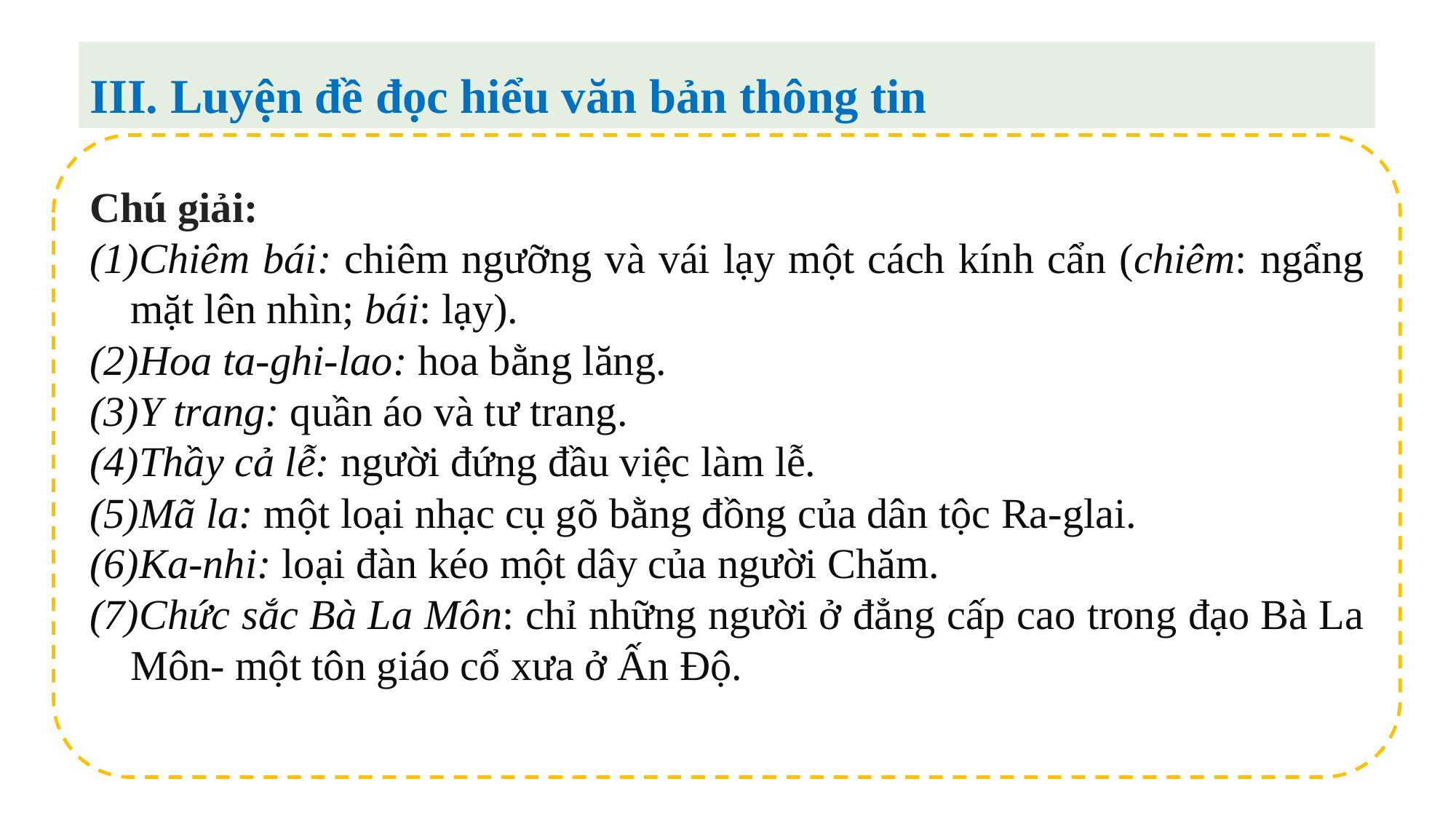

III. Luyện đề đọc hiểu văn bản thông tin

Chú giải:
Chiêm bái: chiêm ngưỡng và vái lạy một cách kính cẩn (chiêm: ngẩng mặt lên nhìn; bái: lạy).
Hoa ta-ghi-lao: hoa bằng lăng.
Y trang: quần áo và tư trang.
Thầy cả lễ: người đứng đầu việc làm lễ.
Mã la: một loại nhạc cụ gõ bằng đồng của dân tộc Ra-glai.
Ka-nhi: loại đàn kéo một dây của người Chăm.
Chức sắc Bà La Môn: chỉ những người ở đẳng cấp cao trong đạo Bà La Môn- một tôn giáo cổ xưa ở Ấn Độ.